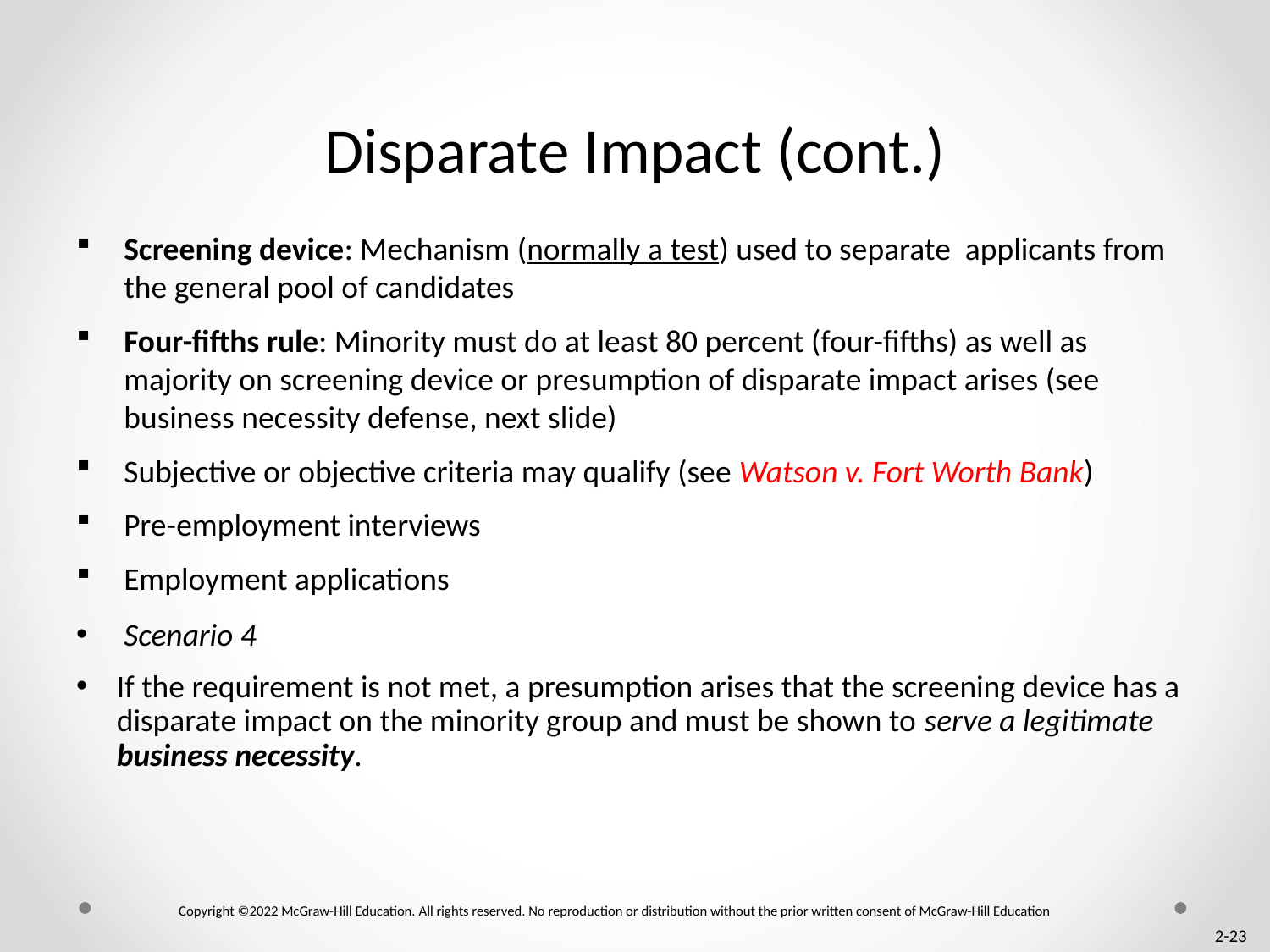

# Disparate Impact (cont.)
Screening device: Mechanism (normally a test) used to separate  applicants from the general pool of candidates
Four-fifths rule: Minority must do at least 80 percent (four-fifths) as well as majority on screening device or presumption of disparate impact arises (see business necessity defense, next slide)
Subjective or objective criteria may qualify (see Watson v. Fort Worth Bank)
Pre-employment interviews
Employment applications
Scenario 4
If the requirement is not met, a presumption arises that the screening device has a disparate impact on the minority group and must be shown to serve a legitimate business necessity.